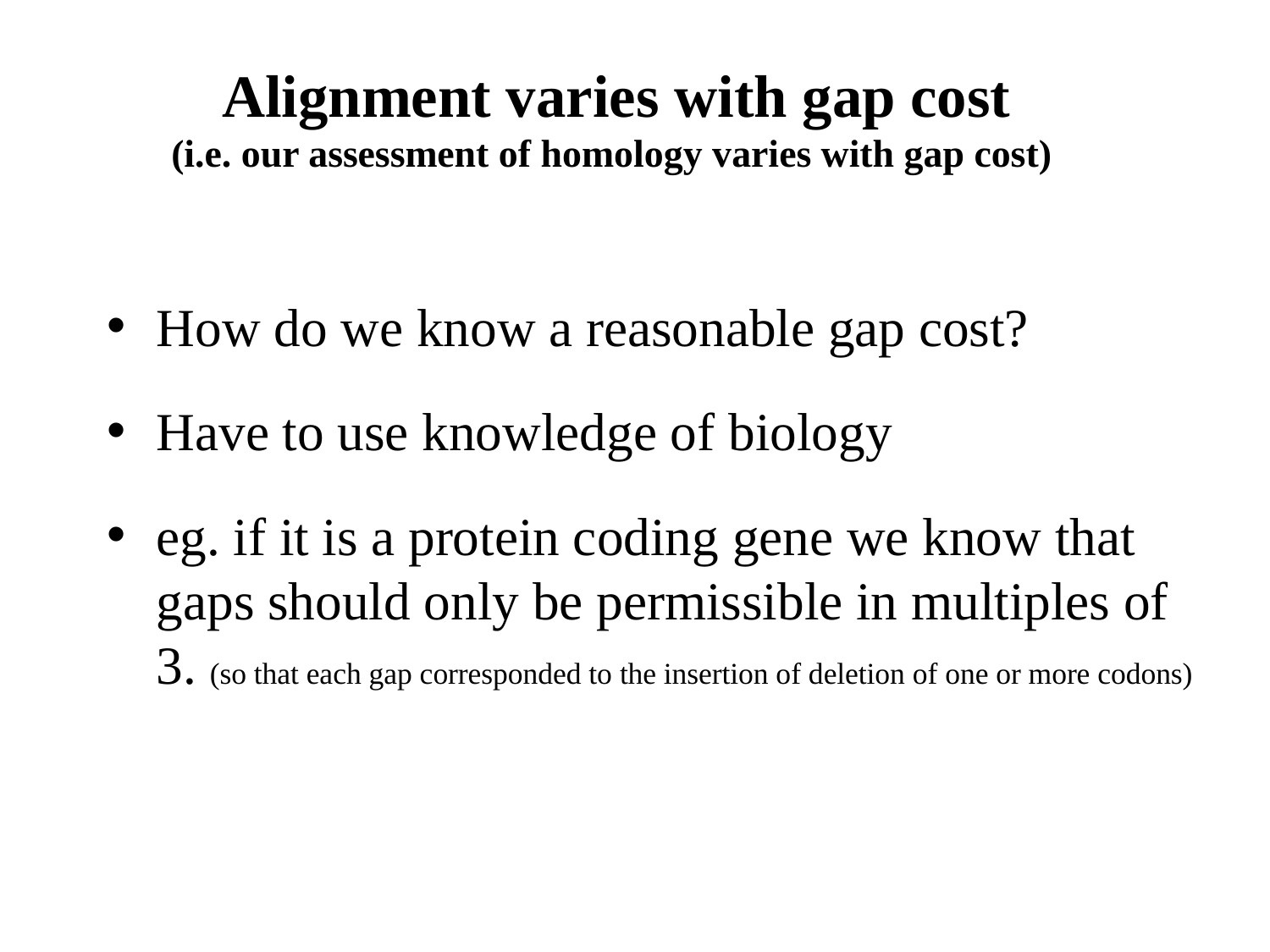

# Alignment varies with gap cost (i.e. our assessment of homology varies with gap cost)
How do we know a reasonable gap cost?
Have to use knowledge of biology
eg. if it is a protein coding gene we know that gaps should only be permissible in multiples of 3. (so that each gap corresponded to the insertion of deletion of one or more codons)